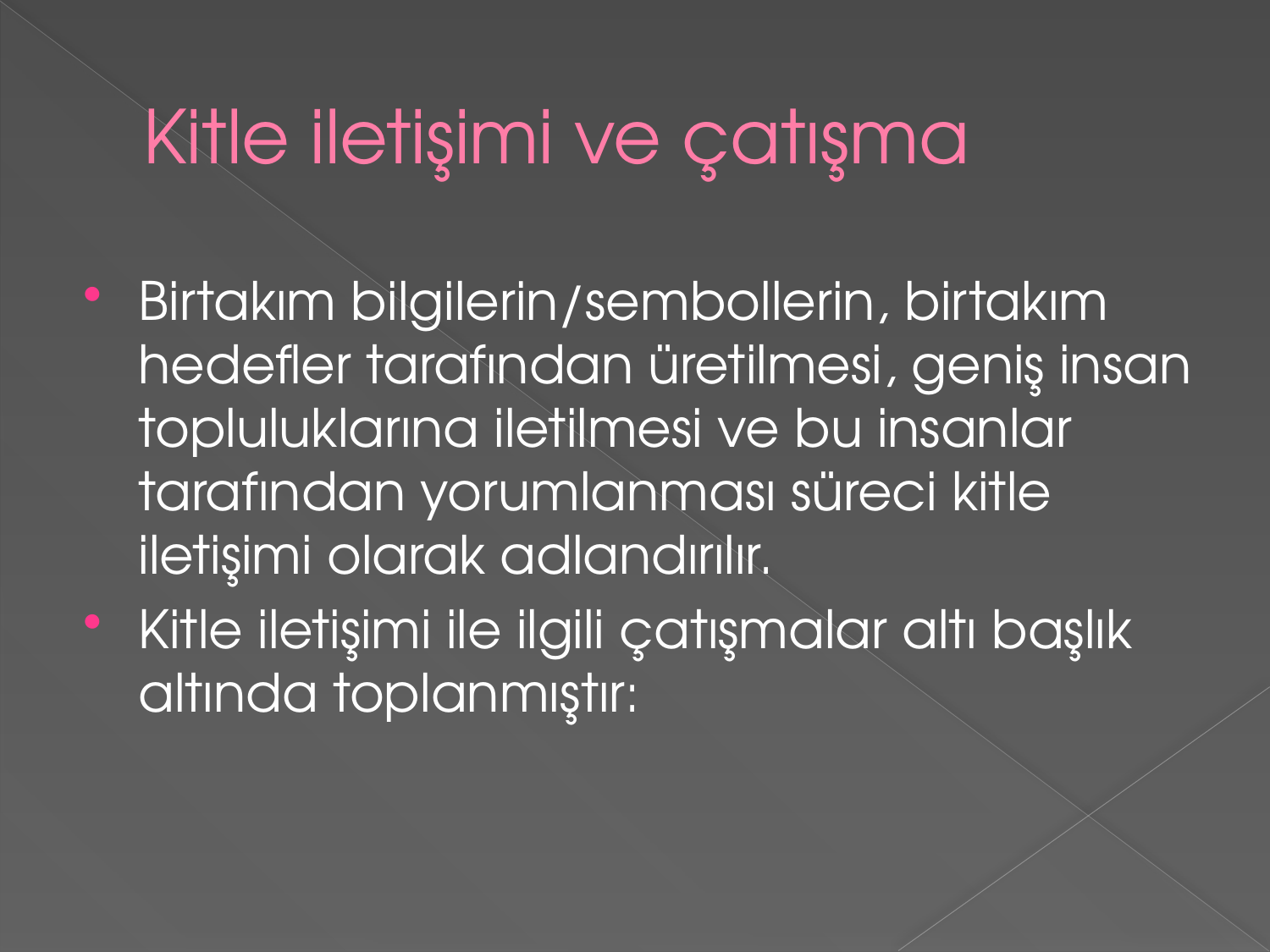

# Kitle iletişimi ve çatışma
Birtakım bilgilerin/sembollerin, birtakım hedefler tarafından üretilmesi, geniş insan topluluklarına iletilmesi ve bu insanlar tarafından yorumlanması süreci kitle iletişimi olarak adlandırılır.
Kitle iletişimi ile ilgili çatışmalar altı başlık altında toplanmıştır: